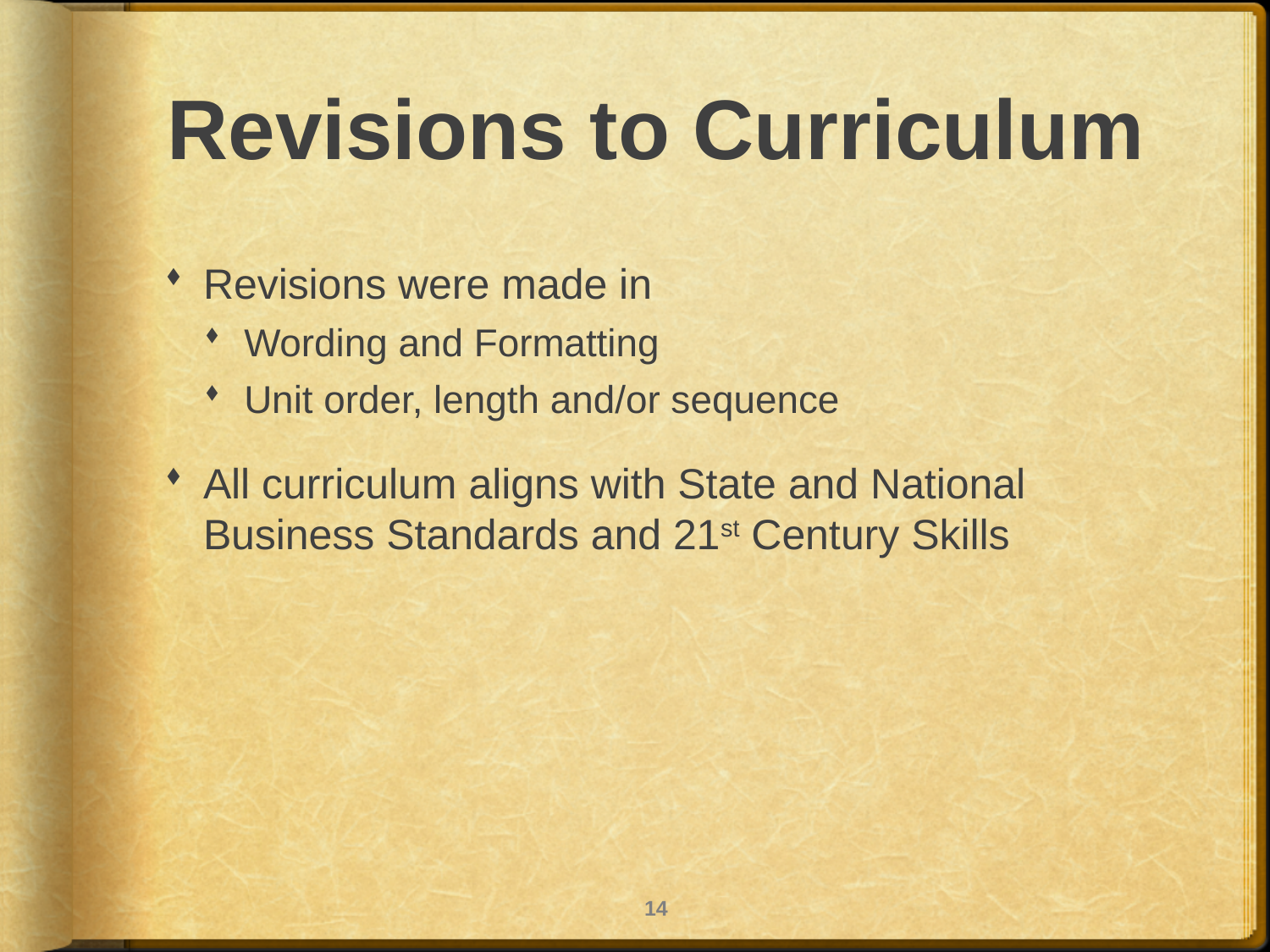

# Revisions to Curriculum
Revisions were made in
Wording and Formatting
Unit order, length and/or sequence
All curriculum aligns with State and National Business Standards and 21st Century Skills
14